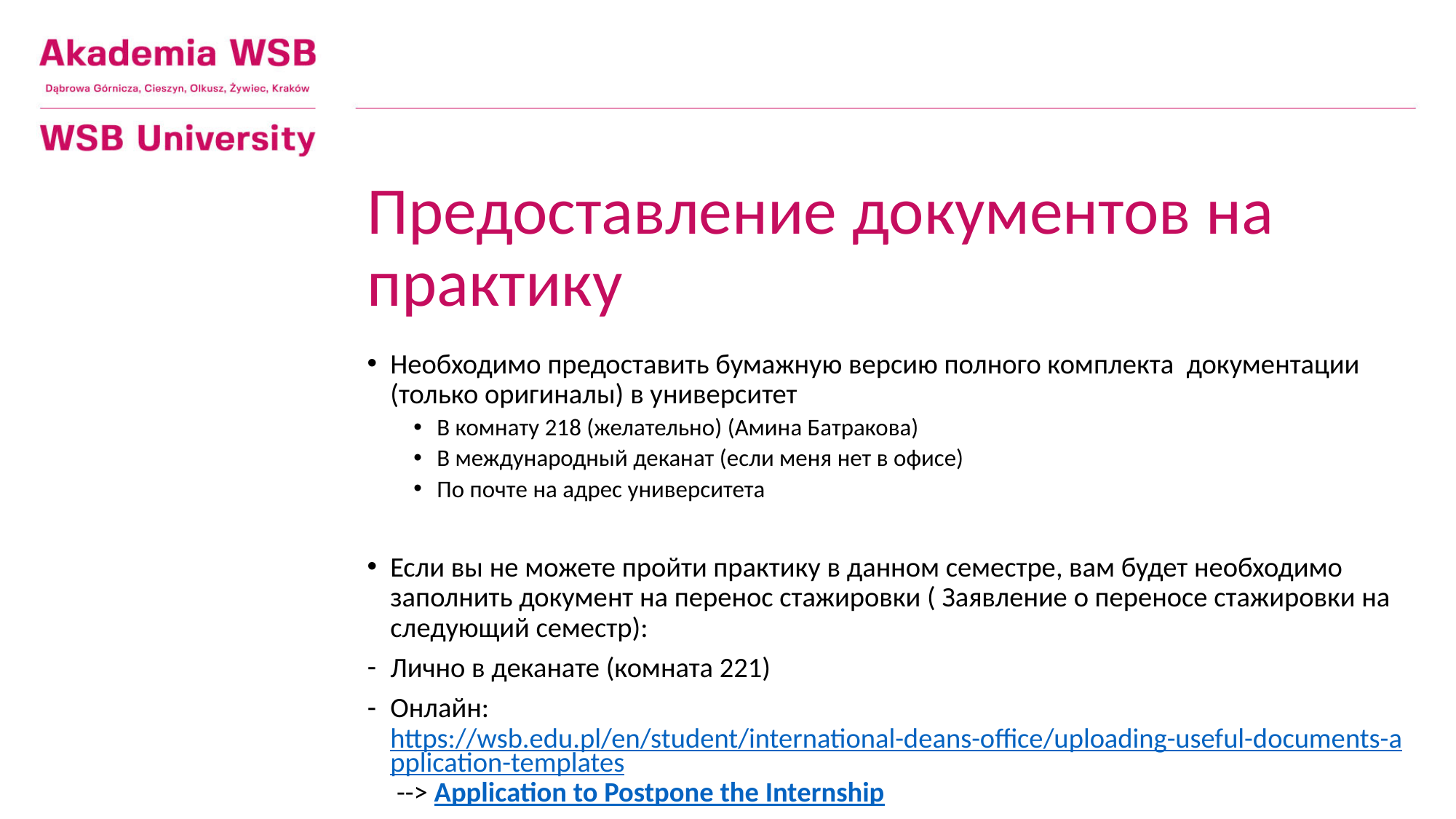

# Предоставление документов на практику
Необходимо предоставить бумажную версию полного комплекта  документации (только оригиналы) в университет
В комнату 218 (желательно) (Амина Батракова)
В международный деканат (если меня нет в офисе)
По почте на адрес университета

Если вы не можете пройти практику в данном семестре, вам будет необходимо заполнить документ на перенос стажировки ( Заявление о переносе стажировки на следующий семестр):
Лично в деканате (комната 221)
Онлайн: https://wsb.edu.pl/en/student/international-deans-office/uploading-useful-documents-application-templates --> Application to Postpone the Internship